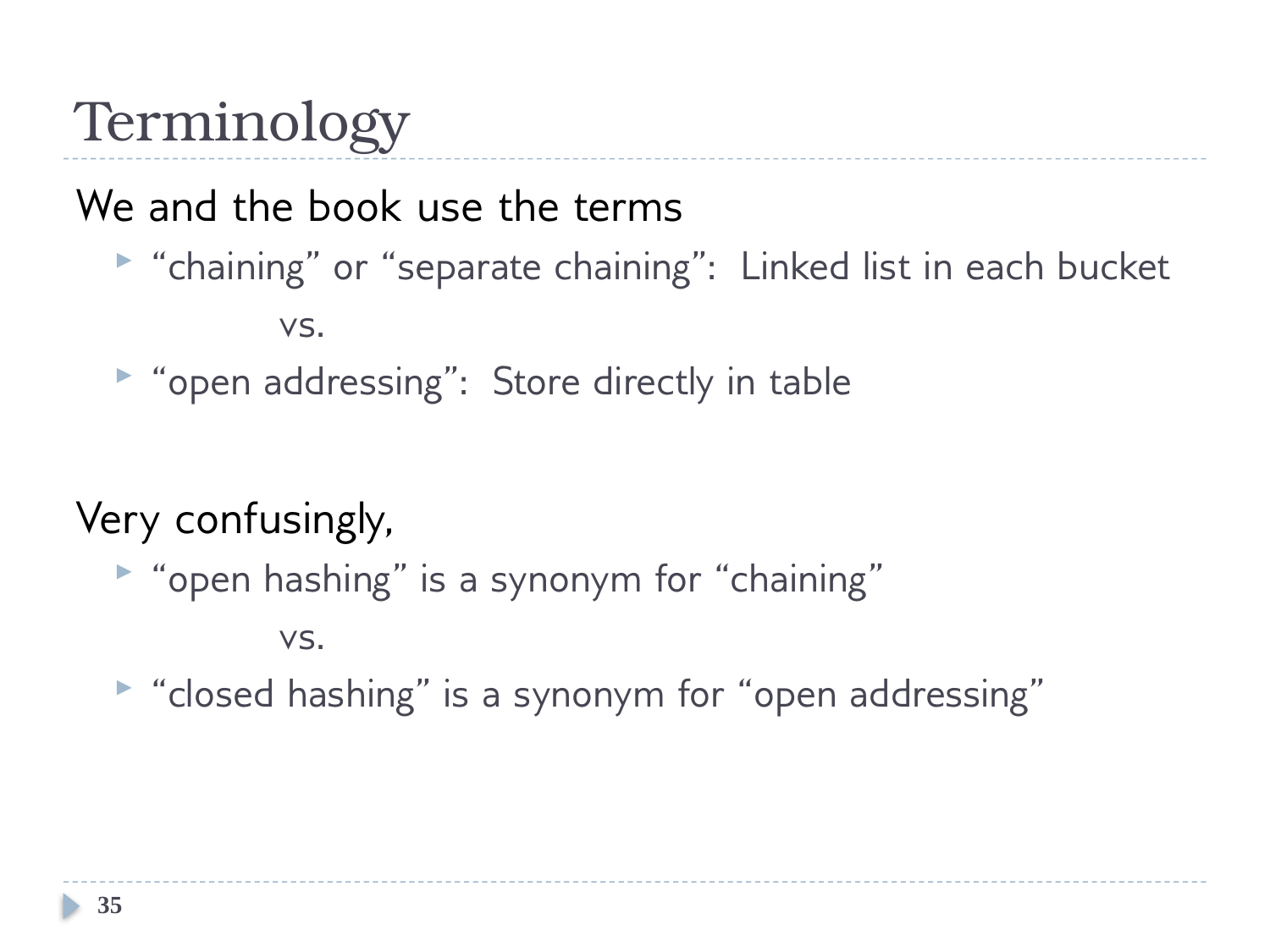

# Terminology
We and the book use the terms
“chaining” or “separate chaining”:  Linked list in each bucket
		vs.
“open addressing”:  Store directly in table

Very confusingly,
“open hashing” is a synonym for “chaining”
		vs.
“closed hashing” is a synonym for “open addressing”

35